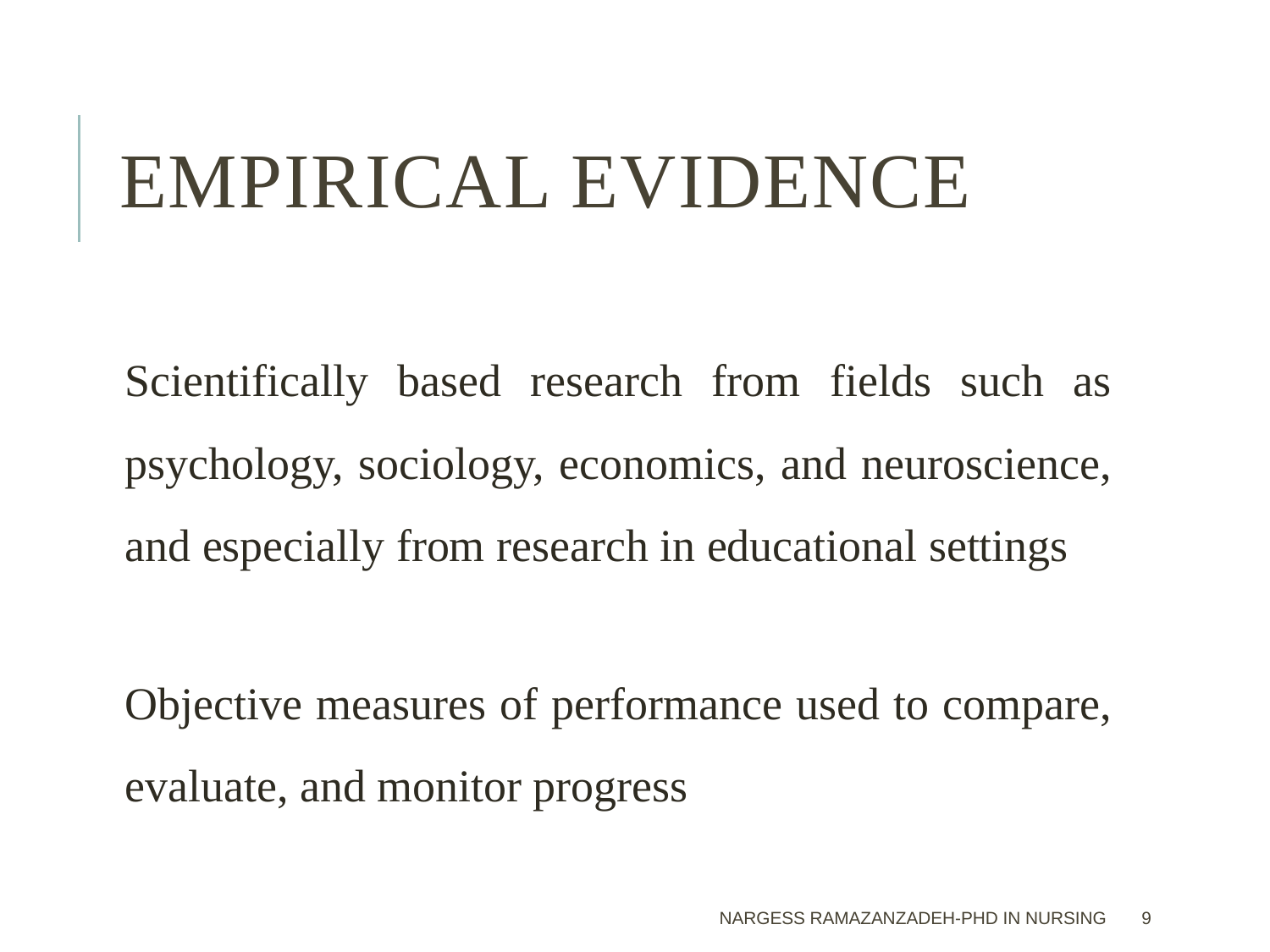

# Empirical Evidence
Scientifically based research from fields such as psychology, sociology, economics, and neuroscience, and especially from research in educational settings

Objective measures of performance used to compare, evaluate, and monitor progress
Nargess Ramazanzadeh-PhD in Nursing
9